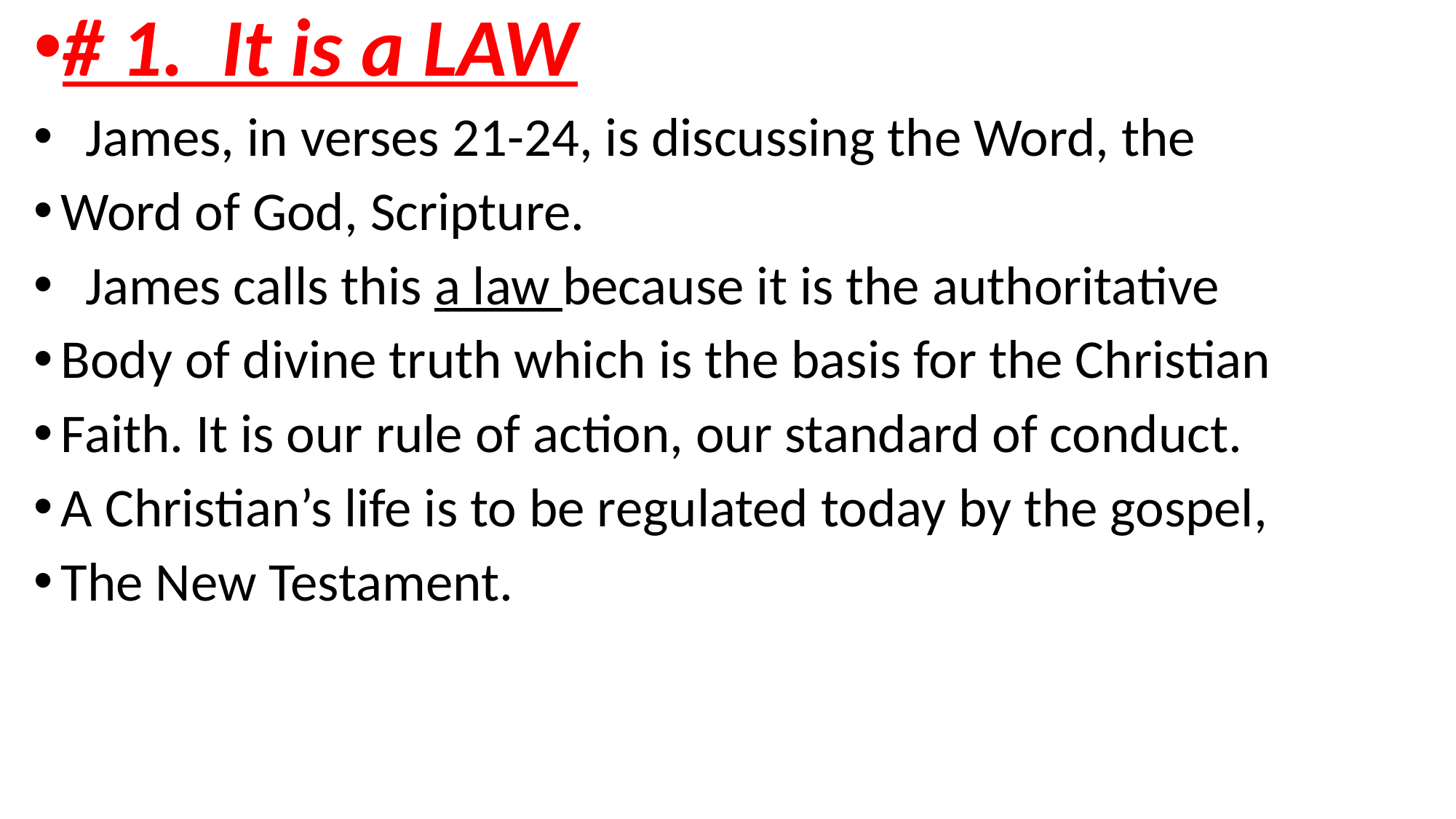

# 1.  It is a LAW
  James, in verses 21-24, is discussing the Word, the
Word of God, Scripture.
  James calls this a law because it is the authoritative
Body of divine truth which is the basis for the Christian
Faith. It is our rule of action, our standard of conduct.
A Christian’s life is to be regulated today by the gospel,
The New Testament.